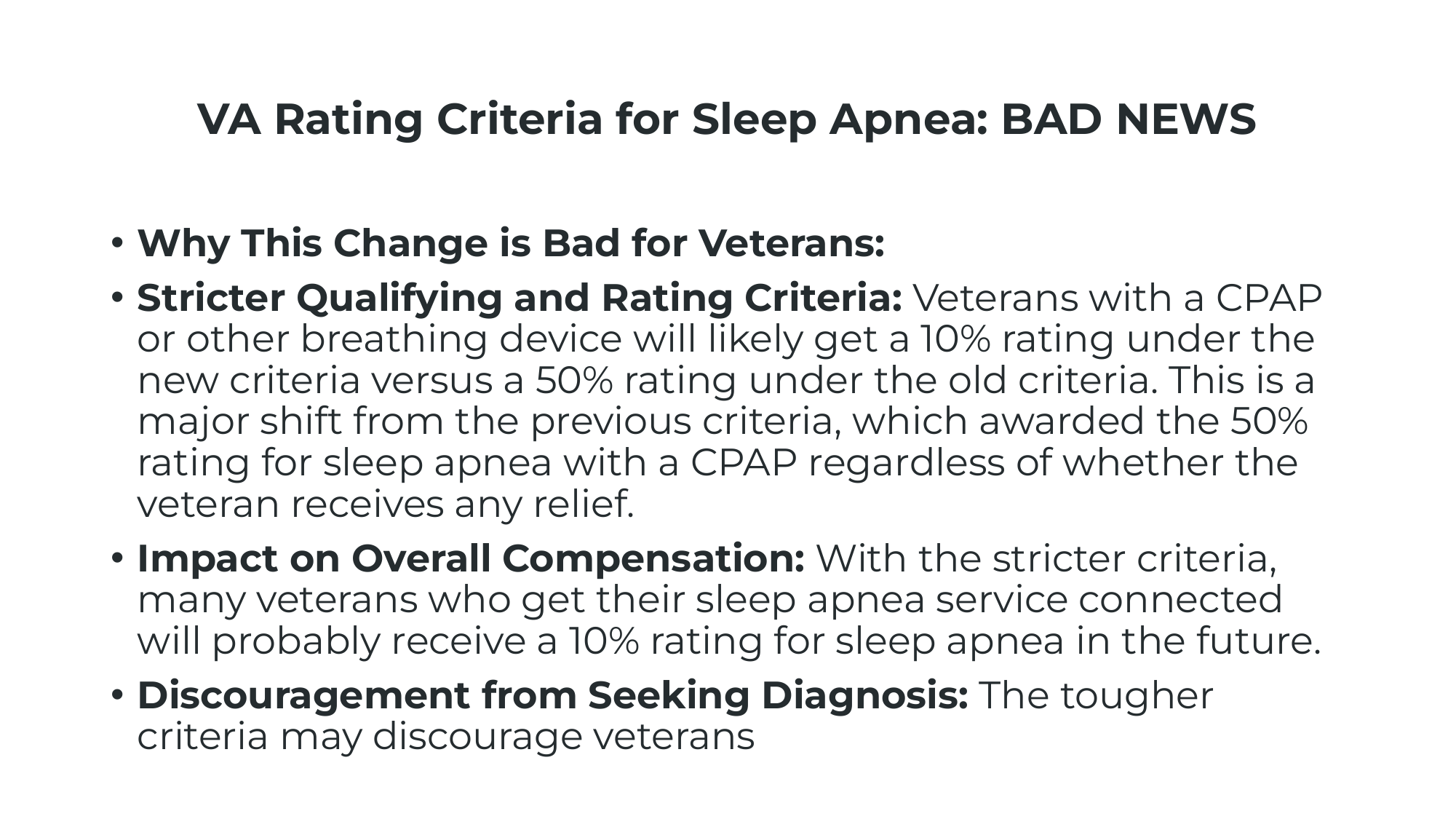

# VA Rating Criteria for Sleep Apnea: BAD NEWS
Why This Change is Bad for Veterans:
Stricter Qualifying and Rating Criteria: Veterans with a CPAP or other breathing device will likely get a 10% rating under the new criteria versus a 50% rating under the old criteria. This is a major shift from the previous criteria, which awarded the 50% rating for sleep apnea with a CPAP regardless of whether the veteran receives any relief.
Impact on Overall Compensation: With the stricter criteria, many veterans who get their sleep apnea service connected will probably receive a 10% rating for sleep apnea in the future.
Discouragement from Seeking Diagnosis: The tougher criteria may discourage veterans